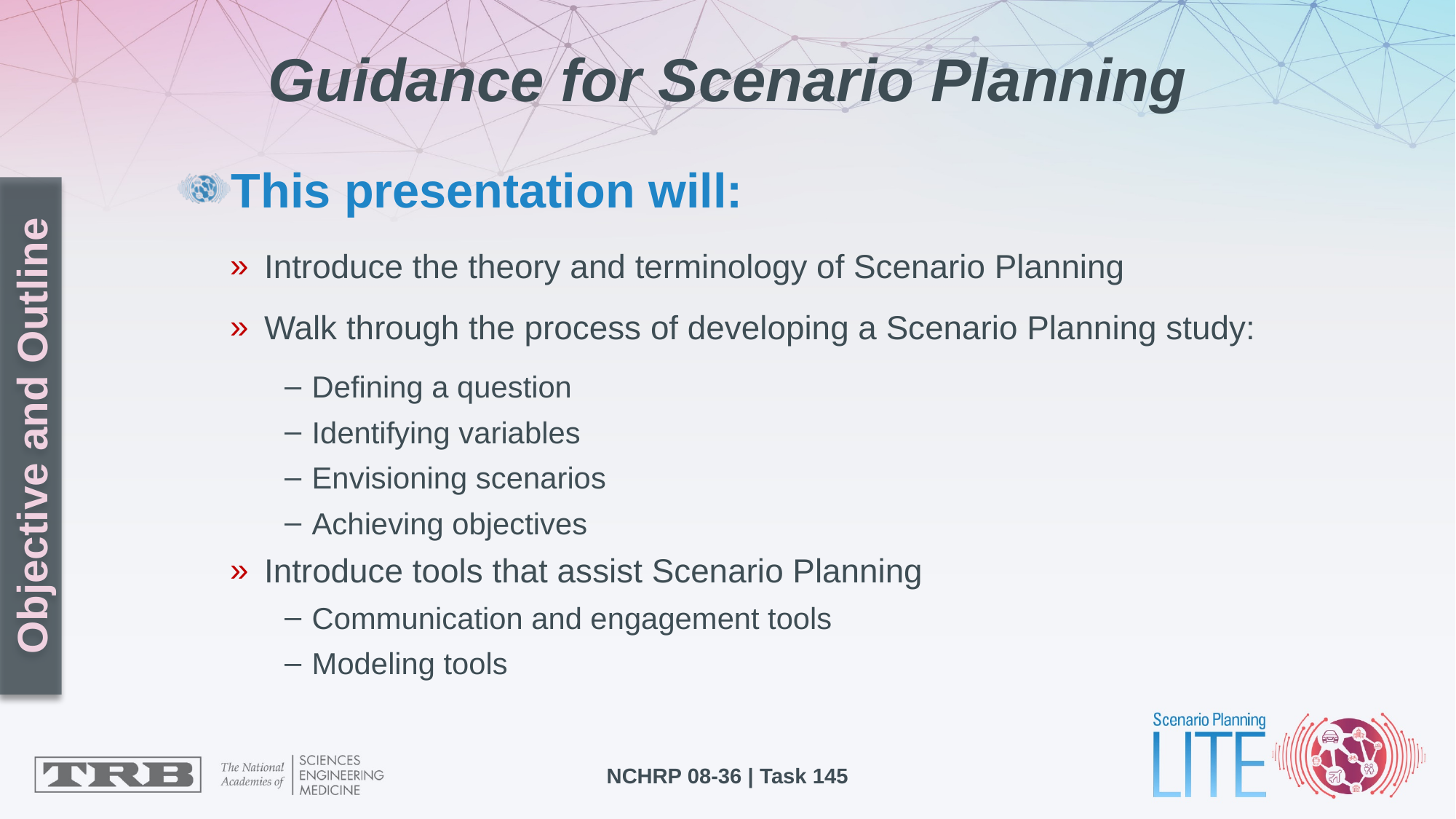

# Guidance for Scenario Planning
This presentation will:
Introduce the theory and terminology of Scenario Planning
Walk through the process of developing a Scenario Planning study:
Defining a question
Identifying variables
Envisioning scenarios
Achieving objectives
Introduce tools that assist Scenario Planning
Communication and engagement tools
Modeling tools
Objective and Outline